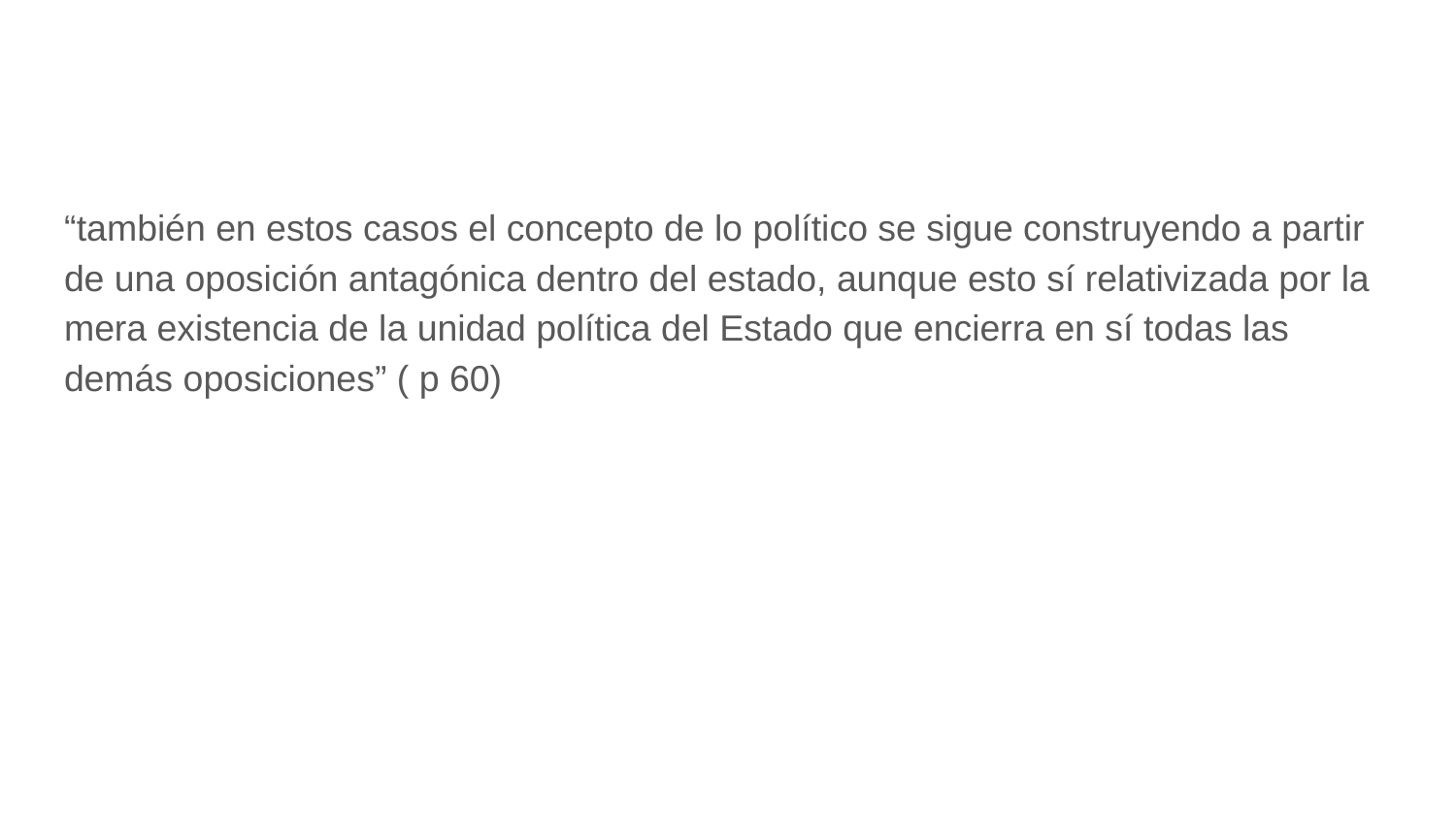

“también en estos casos el concepto de lo político se sigue construyendo a partir de una oposición antagónica dentro del estado, aunque esto sí relativizada por la mera existencia de la unidad política del Estado que encierra en sí todas las demás oposiciones” ( p 60)